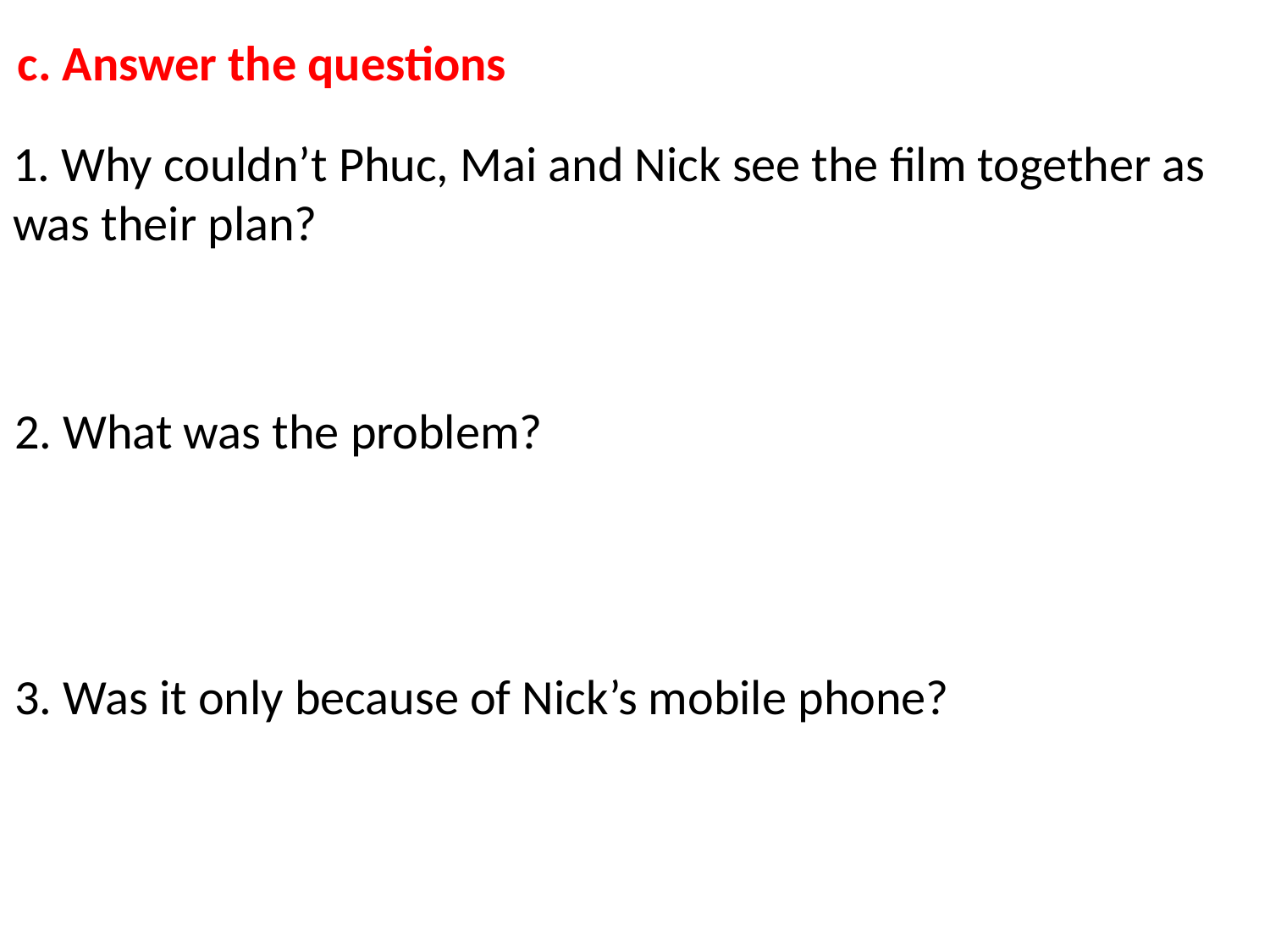

# c. Answer the questions
1. Why couldn’t Phuc, Mai and Nick see the film together as was their plan?
2. What was the problem?
3. Was it only because of Nick’s mobile phone?